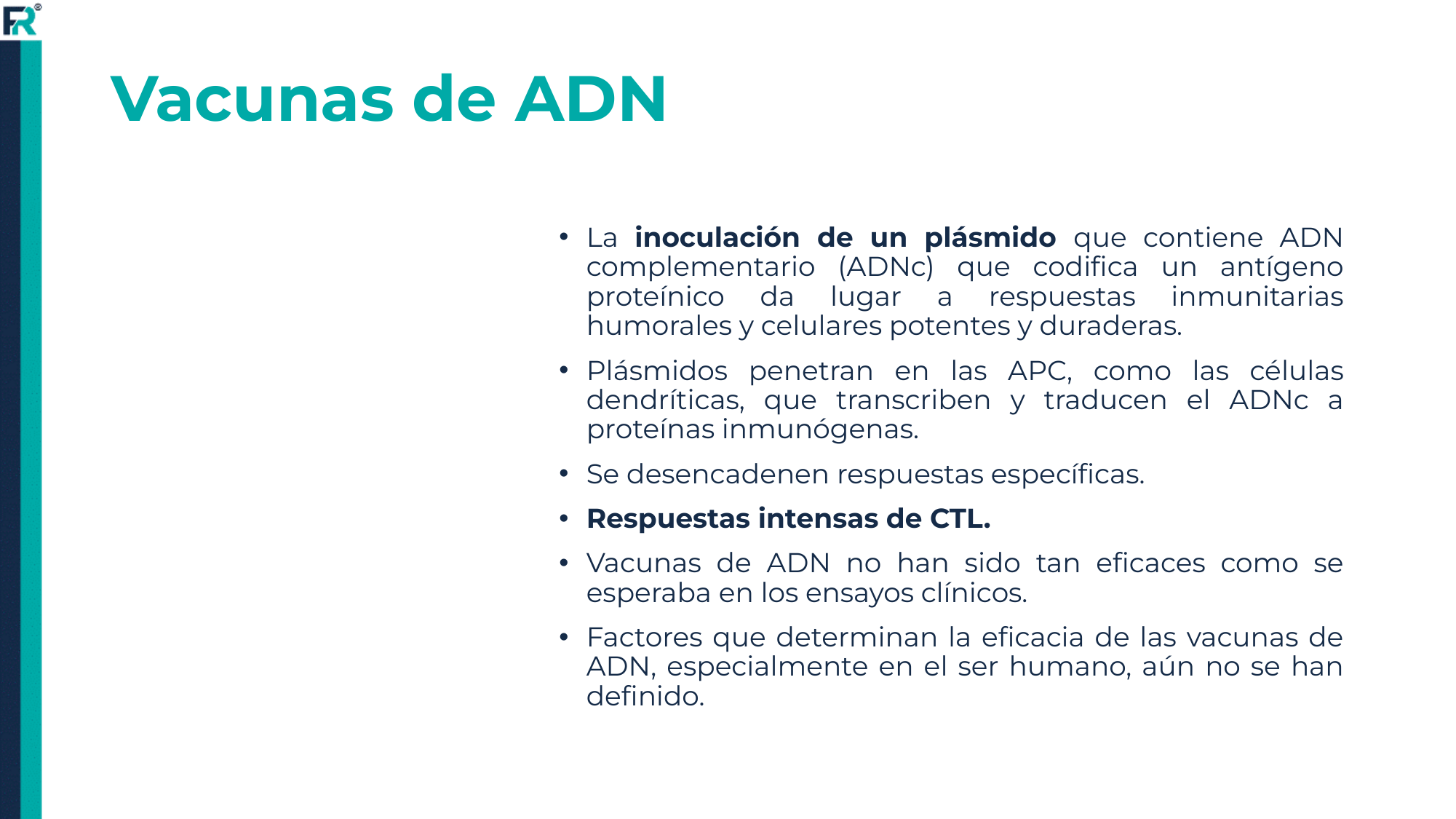

# Vacunas de ADN
La inoculación de un plásmido que contiene ADN complementario (ADNc) que codifica un antígeno proteínico da lugar a respuestas inmunitarias humorales y celulares potentes y duraderas.
Plásmidos penetran en las APC, como las células dendríticas, que transcriben y traducen el ADNc a proteínas inmunógenas.
Se desencadenen respuestas específicas.
Respuestas intensas de CTL.
Vacunas de ADN no han sido tan eficaces como se esperaba en los ensayos clínicos.
Factores que determinan la eficacia de las vacunas de ADN, especialmente en el ser humano, aún no se han definido.